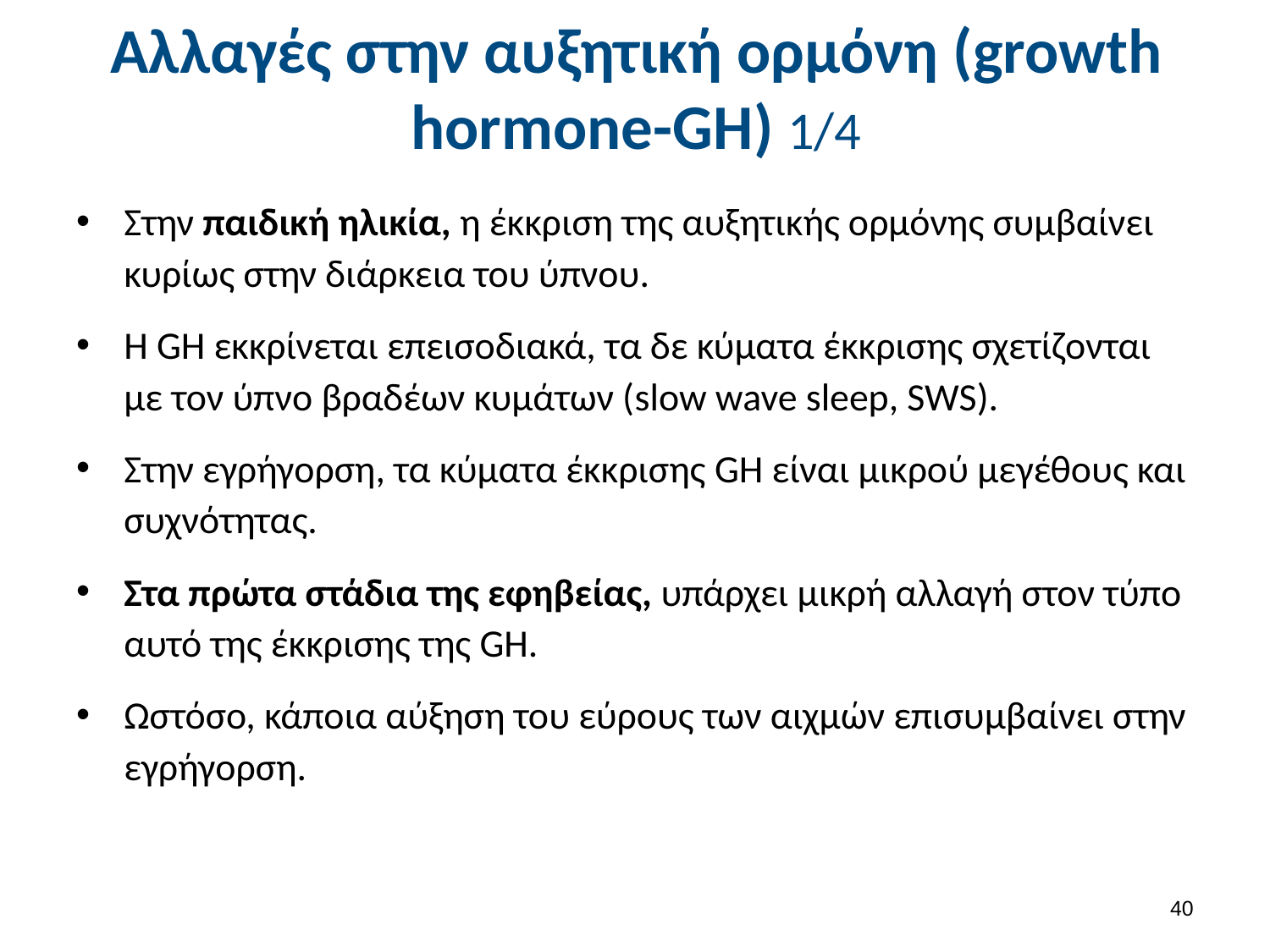

# Αλλαγές στην αυξητική ορμόνη (growth hormone-GH) 1/4
Στην παιδική ηλικία, η έκκριση της αυξητικής ορμόνης συμβαίνει κυρίως στην διάρκεια του ύπνου.
Η GH εκκρίνεται επεισοδιακά, τα δε κύματα έκκρισης σχετίζονται με τον ύπνο βραδέων κυμάτων (slow wave sleep, SWS).
Στην εγρήγορση, τα κύματα έκκρισης GH είναι μικρού μεγέθους και συχνότητας.
Στα πρώτα στάδια της εφηβείας, υπάρχει μικρή αλλαγή στον τύπο αυτό της έκκρισης της GH.
Ωστόσο, κάποια αύξηση του εύρους των αιχμών επισυμβαίνει στην εγρήγορση.
40